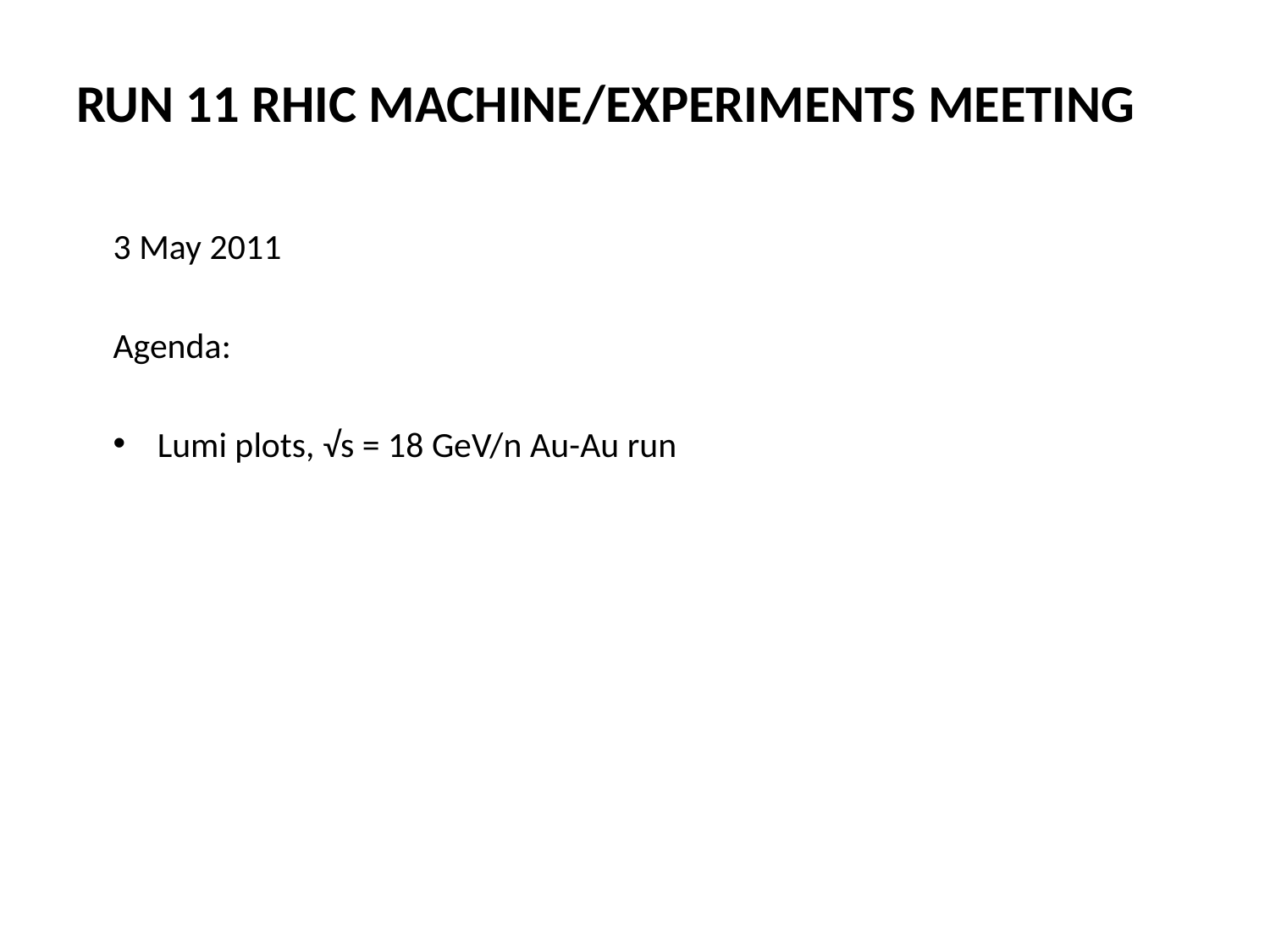

# Run 11 RHIC Machine/Experiments Meeting
3 May 2011

Agenda:

    Lumi plots, √s = 18 GeV/n Au-Au run